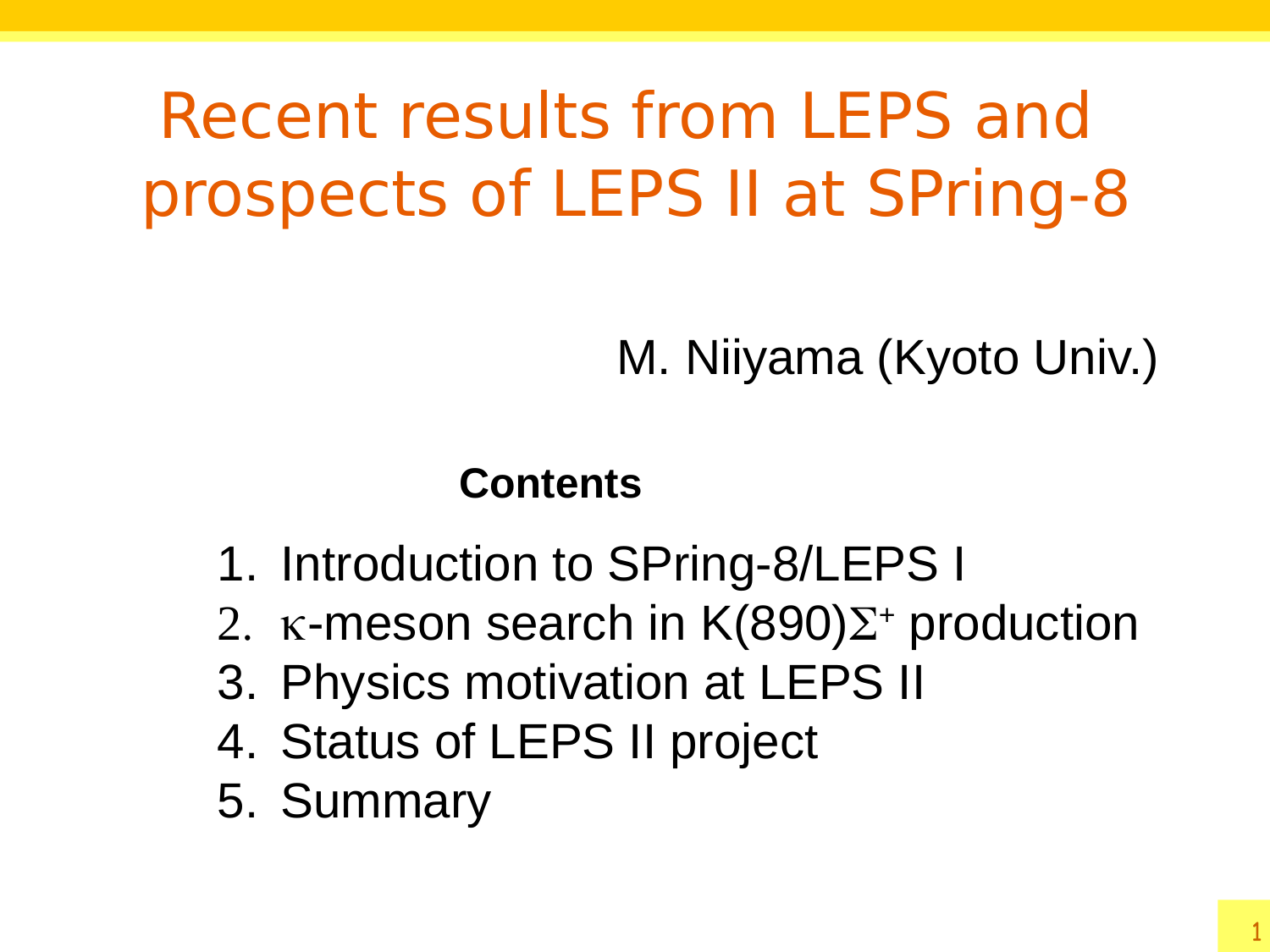

# Recent results from LEPS and prospects of LEPS II at SPring-8
M. Niiyama (Kyoto Univ.)
Contents

Introduction to SPring-8/LEPS I
κ-meson search in K(890)Σ+ production
Physics motivation at LEPS II
Status of LEPS II project
Summary
1